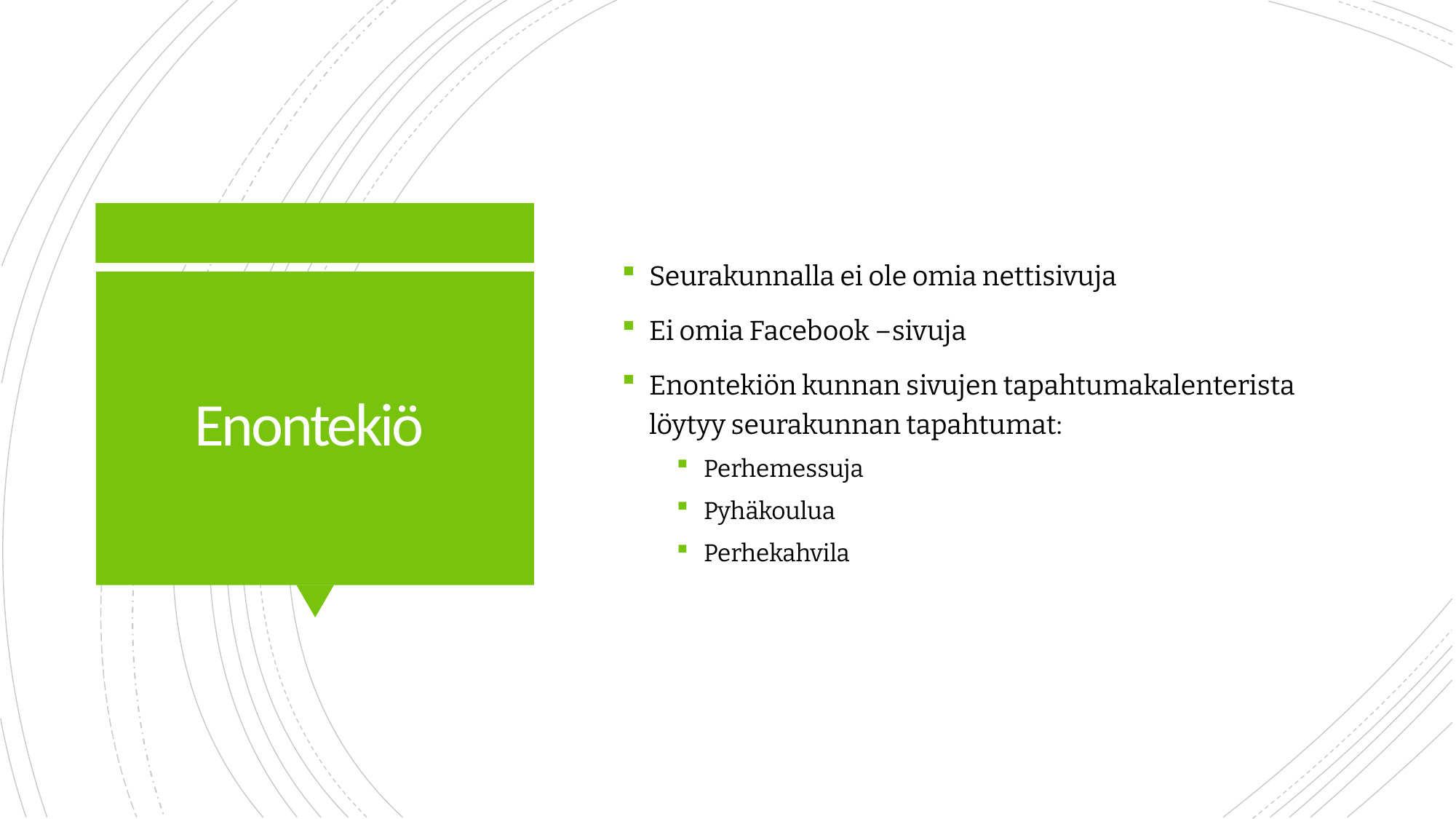

Seurakunnalla ei ole omia nettisivuja
Ei omia Facebook –sivuja
Enontekiön kunnan sivujen tapahtumakalenterista löytyy seurakunnan tapahtumat:
Perhemessuja
Pyhäkoulua
Perhekahvila
# Enontekiö